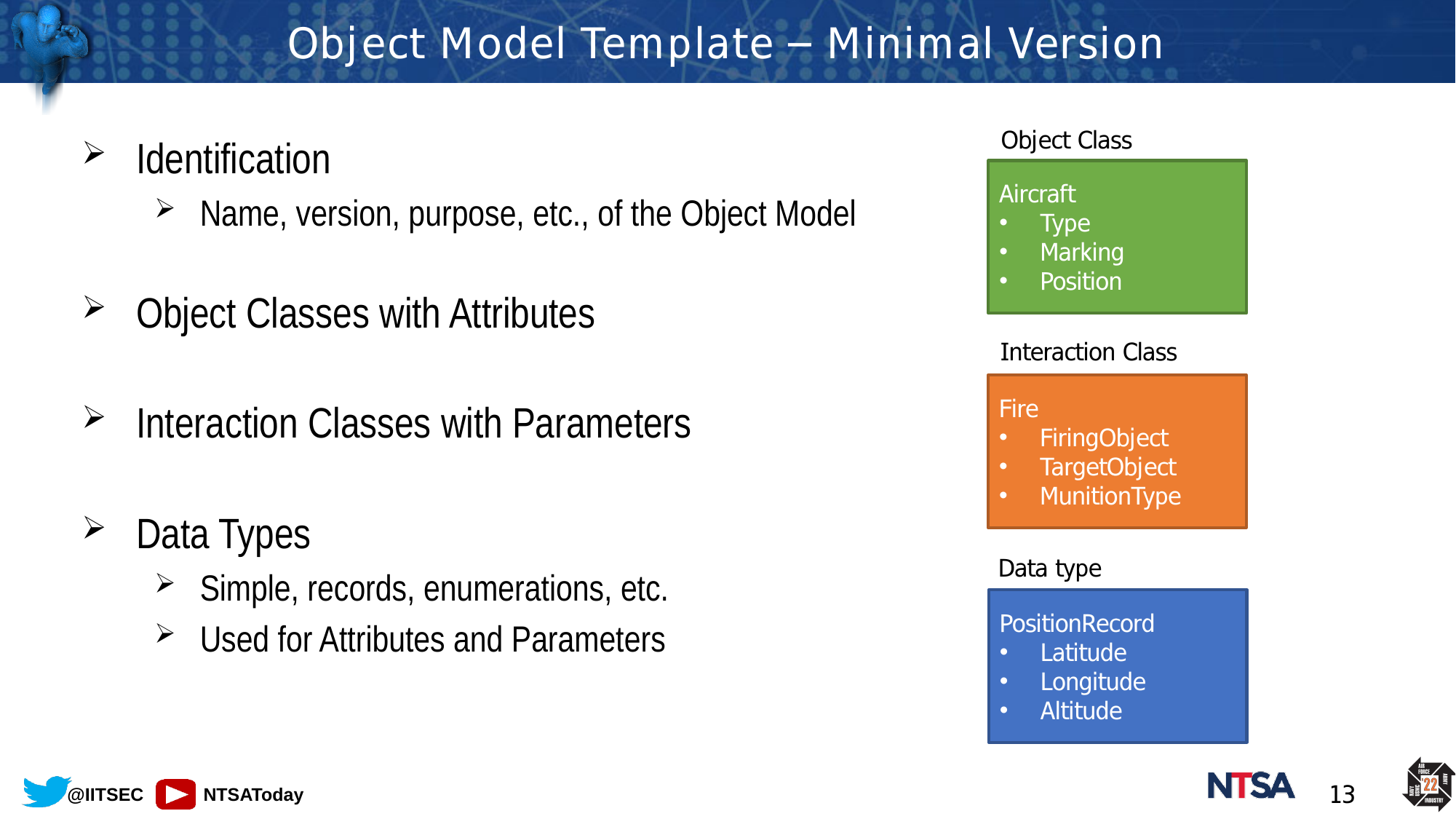

# Object Model Template – Minimal Version
Object Class
Identification
Name, version, purpose, etc., of the Object Model
Object Classes with Attributes
Interaction Classes with Parameters
Data Types
Simple, records, enumerations, etc.
Used for Attributes and Parameters

Aircraft
Type
Marking
Position
Interaction Class
Fire
FiringObject
TargetObject
MunitionType
Data type
PositionRecord
Latitude
Longitude
Altitude
13